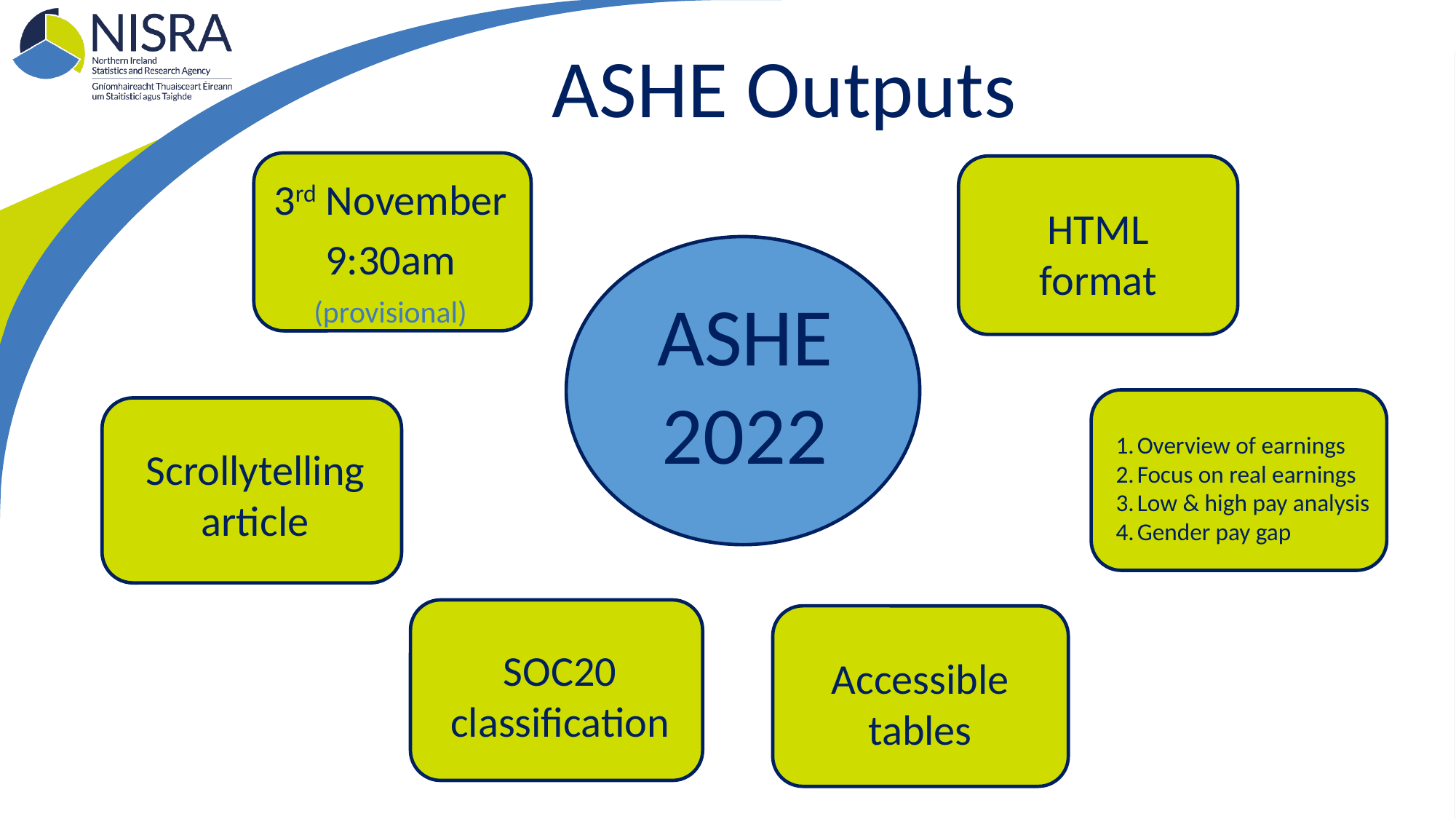

ASHE Outputs

3rd November

9:30am

(provisional)

HTML format

ASHE 2022

Overview of earnings
Focus on real earnings
Low & high pay analysis
Gender pay gap

Scrollytelling article

SOC20 classification

Accessible tables